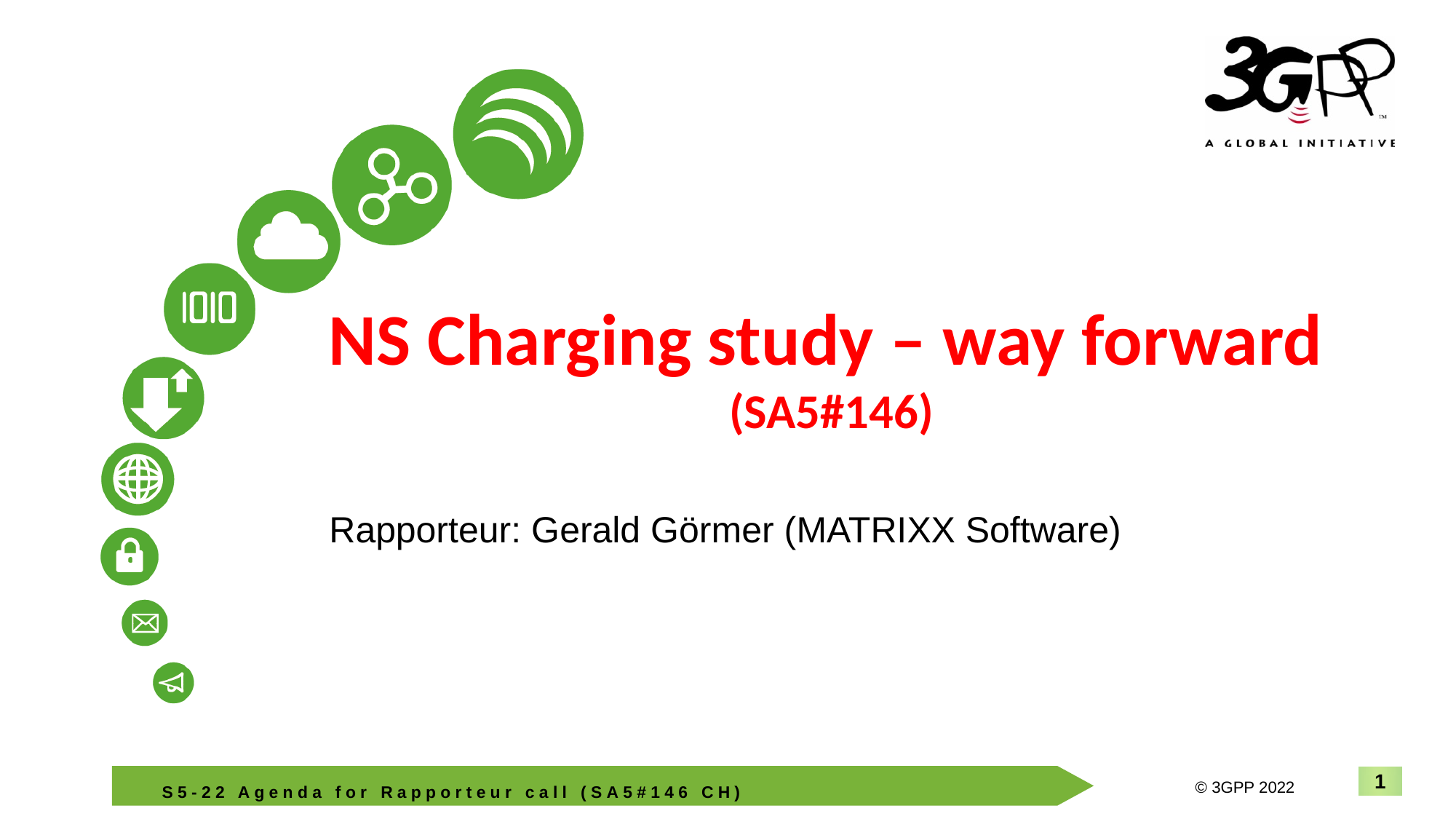

NS Charging study – way forward
 (SA5#146)

Rapporteur: Gerald Görmer (MATRIXX Software)